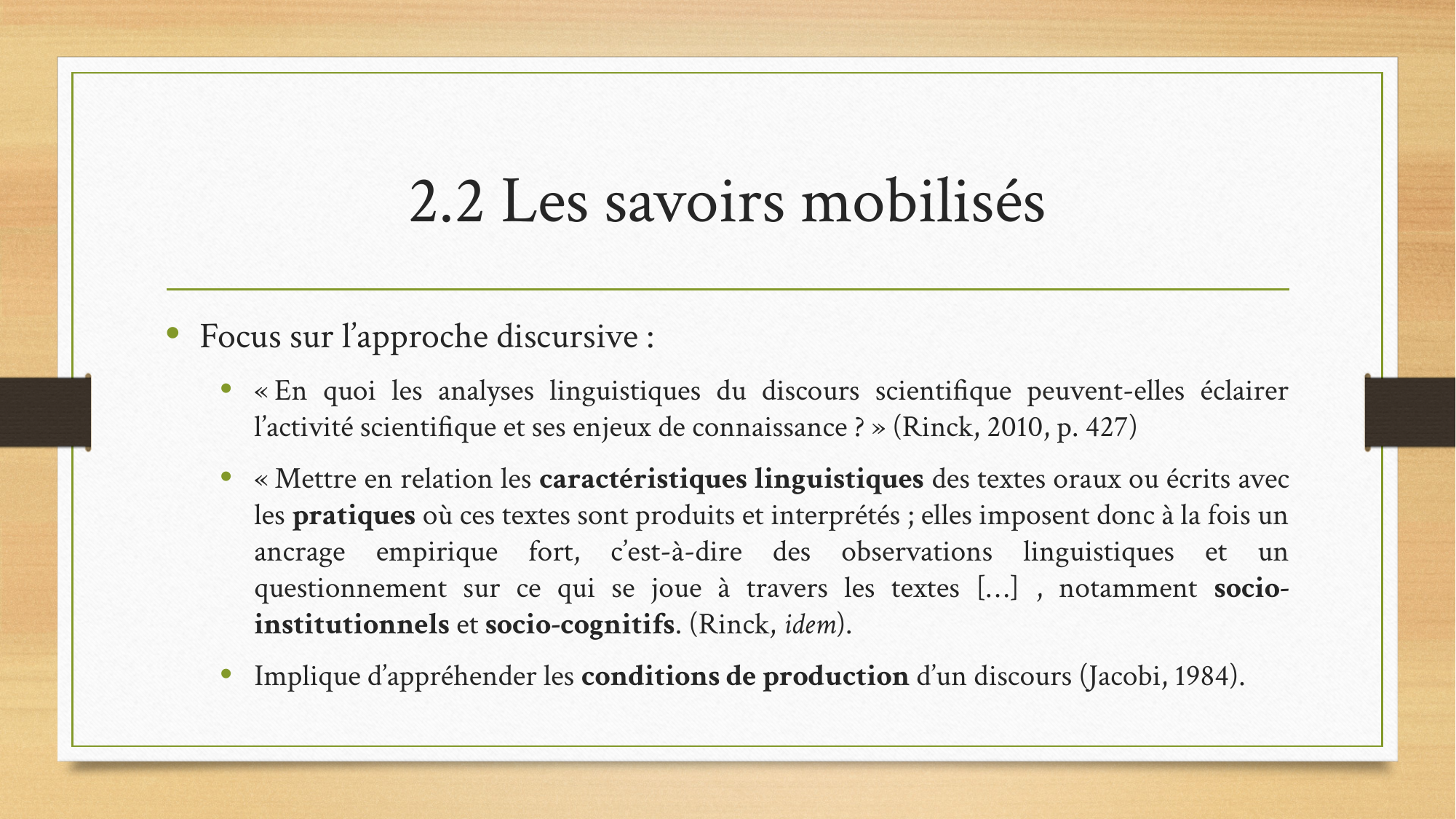

# 2.2 Les savoirs mobilisés
Focus sur l’approche discursive :
« En quoi les analyses linguistiques du discours scientifique peuvent-elles éclairer l’activité scientifique et ses enjeux de connaissance ? » (Rinck, 2010, p. 427)
« Mettre en relation les caractéristiques linguistiques des textes oraux ou écrits avec les pratiques où ces textes sont produits et interprétés ; elles imposent donc à la fois un ancrage empirique fort, c’est-à-dire des observations linguistiques et un questionnement sur ce qui se joue à travers les textes […] , notamment socio-institutionnels et socio-cognitifs. (Rinck, idem).
Implique d’appréhender les conditions de production d’un discours (Jacobi, 1984).